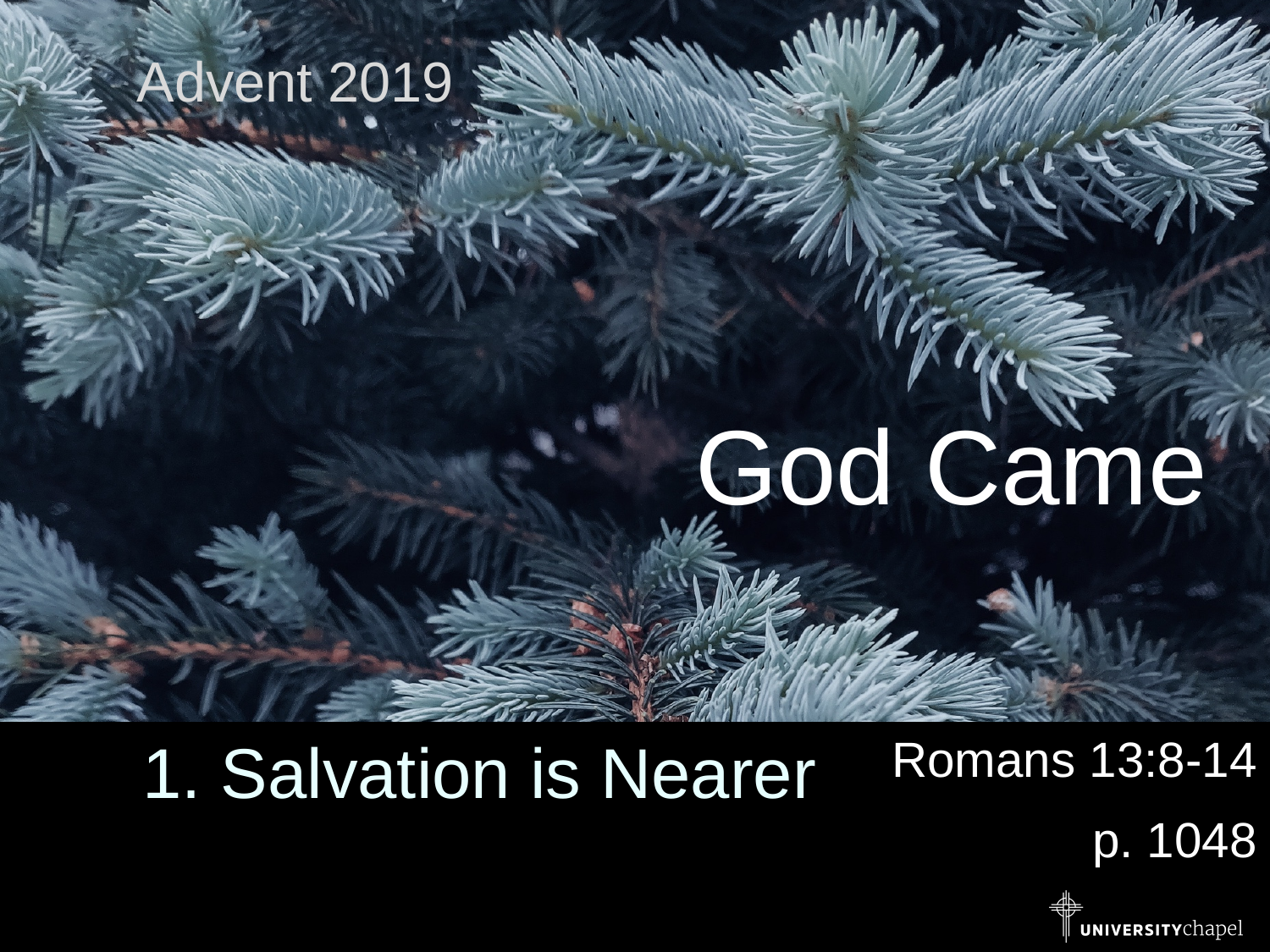

# 1. Salvation is Nearer
Romans 13:8-14
p. 1048